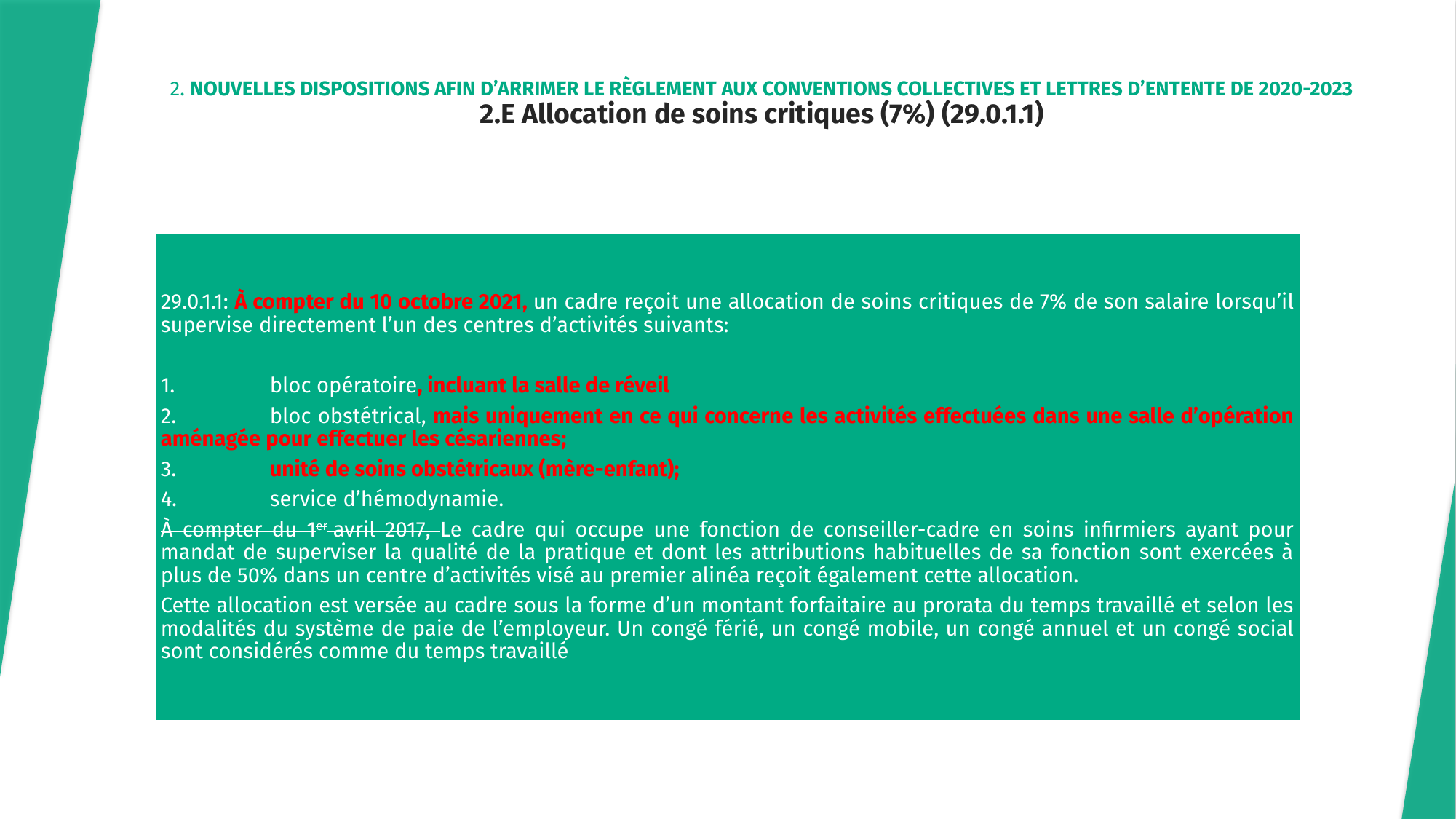

# 2. NOUVELLES DISPOSITIONS AFIN D’ARRIMER LE RÈGLEMENT AUX CONVENTIONS COLLECTIVES ET LETTRES D’ENTENTE DE 2020-2023 2.E Allocation de soins critiques (7%) (29.0.1.1)
29.0.1.1: À compter du 10 octobre 2021, un cadre reçoit une allocation de soins critiques de 7% de son salaire lorsqu’il supervise directement l’un des centres d’activités suivants:

1.	bloc opératoire, incluant la salle de réveil
2.	bloc obstétrical, mais uniquement en ce qui concerne les activités effectuées dans une salle d’opération aménagée pour effectuer les césariennes;
3.	unité de soins obstétricaux (mère-enfant);
4.	service d’hémodynamie.
À compter du 1er avril 2017, Le cadre qui occupe une fonction de conseiller-cadre en soins infirmiers ayant pour mandat de superviser la qualité de la pratique et dont les attributions habituelles de sa fonction sont exercées à plus de 50% dans un centre d’activités visé au premier alinéa reçoit également cette allocation.
Cette allocation est versée au cadre sous la forme d’un montant forfaitaire au prorata du temps travaillé et selon les modalités du système de paie de l’employeur. Un congé férié, un congé mobile, un congé annuel et un congé social sont considérés comme du temps travaillé